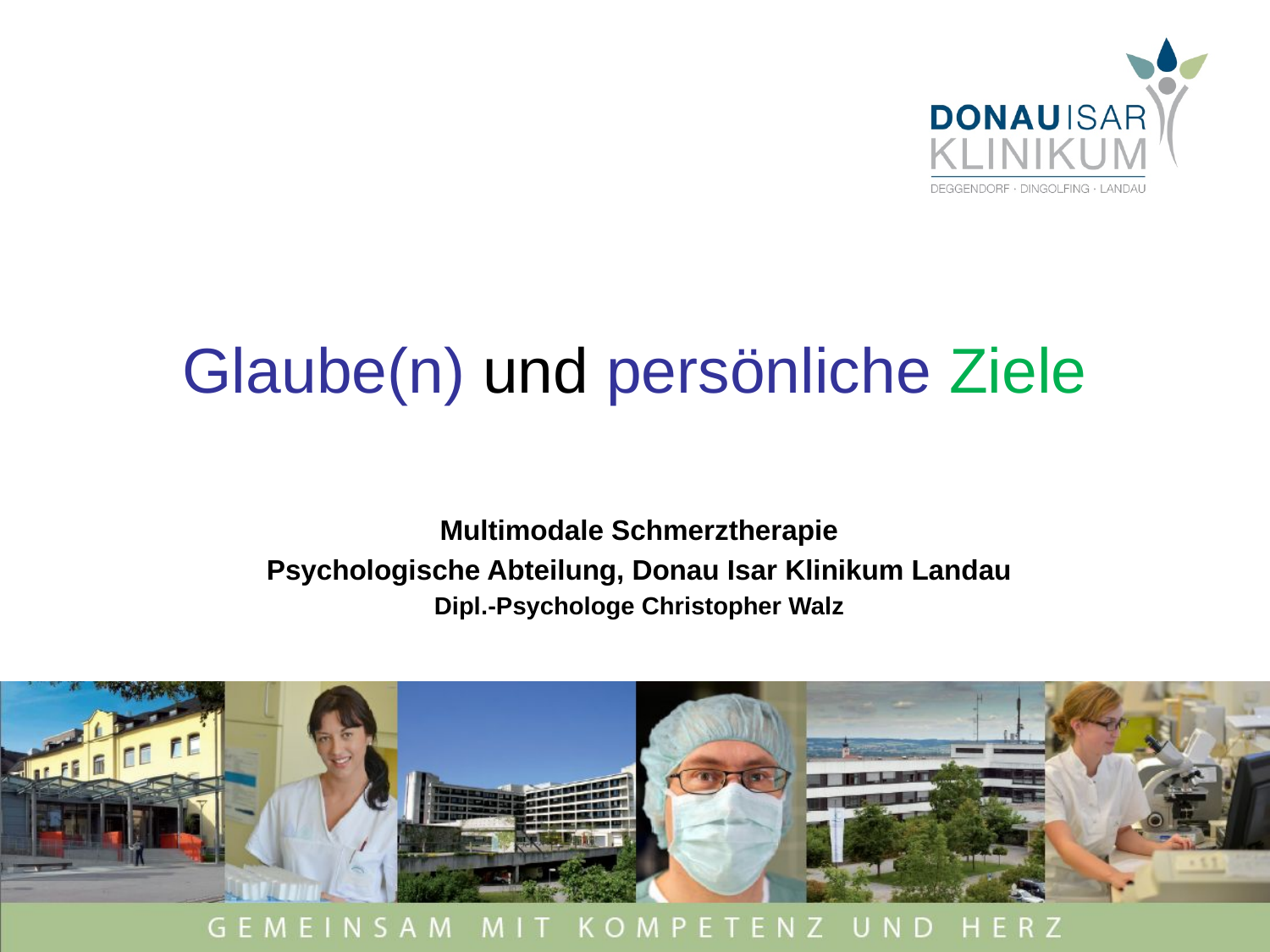

# Glaube(n) und persönliche Ziele
Multimodale Schmerztherapie
Psychologische Abteilung, Donau Isar Klinikum Landau
Dipl.-Psychologe Christopher Walz